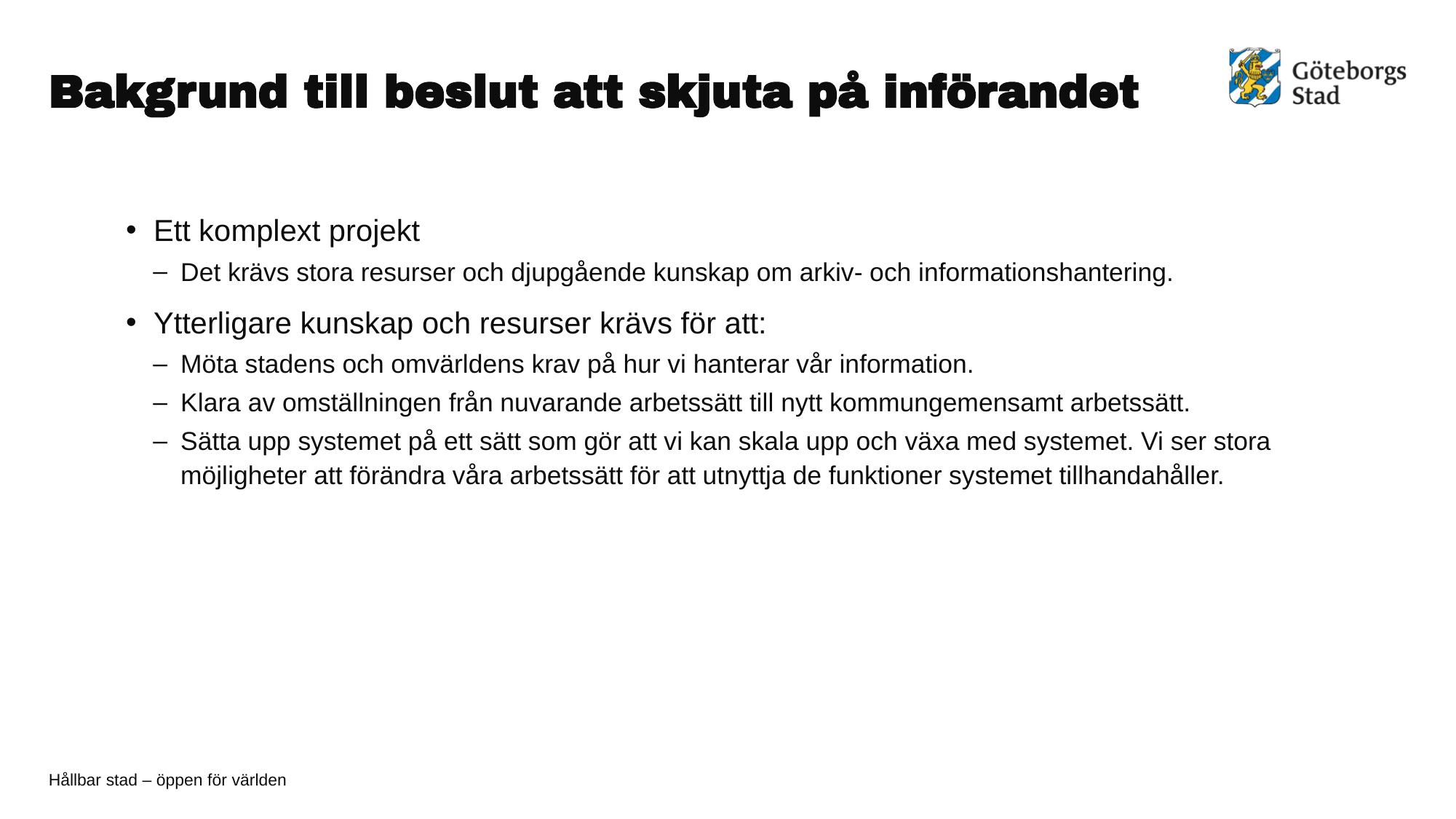

# Bakgrund till beslut att skjuta på införandet
Ett komplext projekt
Det krävs stora resurser och djupgående kunskap om arkiv- och informationshantering.
Ytterligare kunskap och resurser krävs för att:
Möta stadens och omvärldens krav på hur vi hanterar vår information.
Klara av omställningen från nuvarande arbetssätt till nytt kommungemensamt arbetssätt.
Sätta upp systemet på ett sätt som gör att vi kan skala upp och växa med systemet. Vi ser stora möjligheter att förändra våra arbetssätt för att utnyttja de funktioner systemet tillhandahåller.